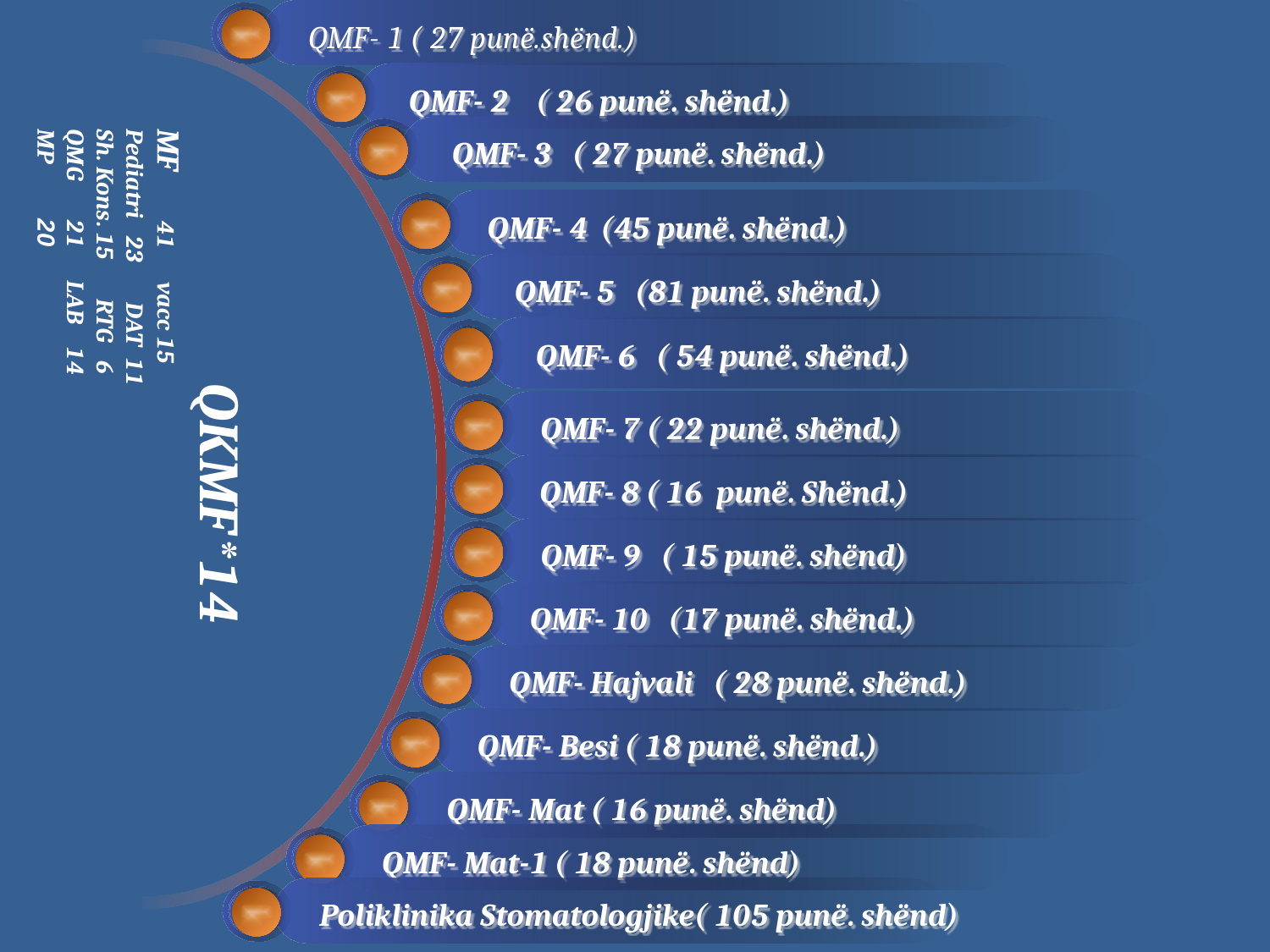

QMF- 1 ( 27 punë.shënd.)

QMF- 2    ( 26 punë. shënd.)

QMF- 3   ( 27 punë. shënd.)

QMF- 4  (45 punë. shënd.)

                             QKMF*14
MF       41      vacc 15
Pediatri   23       DAT  11
Sh. Kons. 15       RTG   6
QMG       21      LAB    14
MP          20

QMF- 5   (81 punë. shënd.)

QMF- 6   ( 54 punë. shënd.)

QMF- 7 ( 22 punë. shënd.)

QMF- 8 ( 16  punë. Shënd.)

QMF- 9   ( 15 punë. shënd)

QMF- 10   (17 punë. shënd.)

QMF- Hajvali   ( 28 punë. shënd.)

QMF- Besi ( 18 punë. shënd.)

QMF- Mat ( 16 punë. shënd)

QMF- Mat-1 ( 18 punë. shënd)

Poliklinika Stomatologjike( 105 punë. shënd)